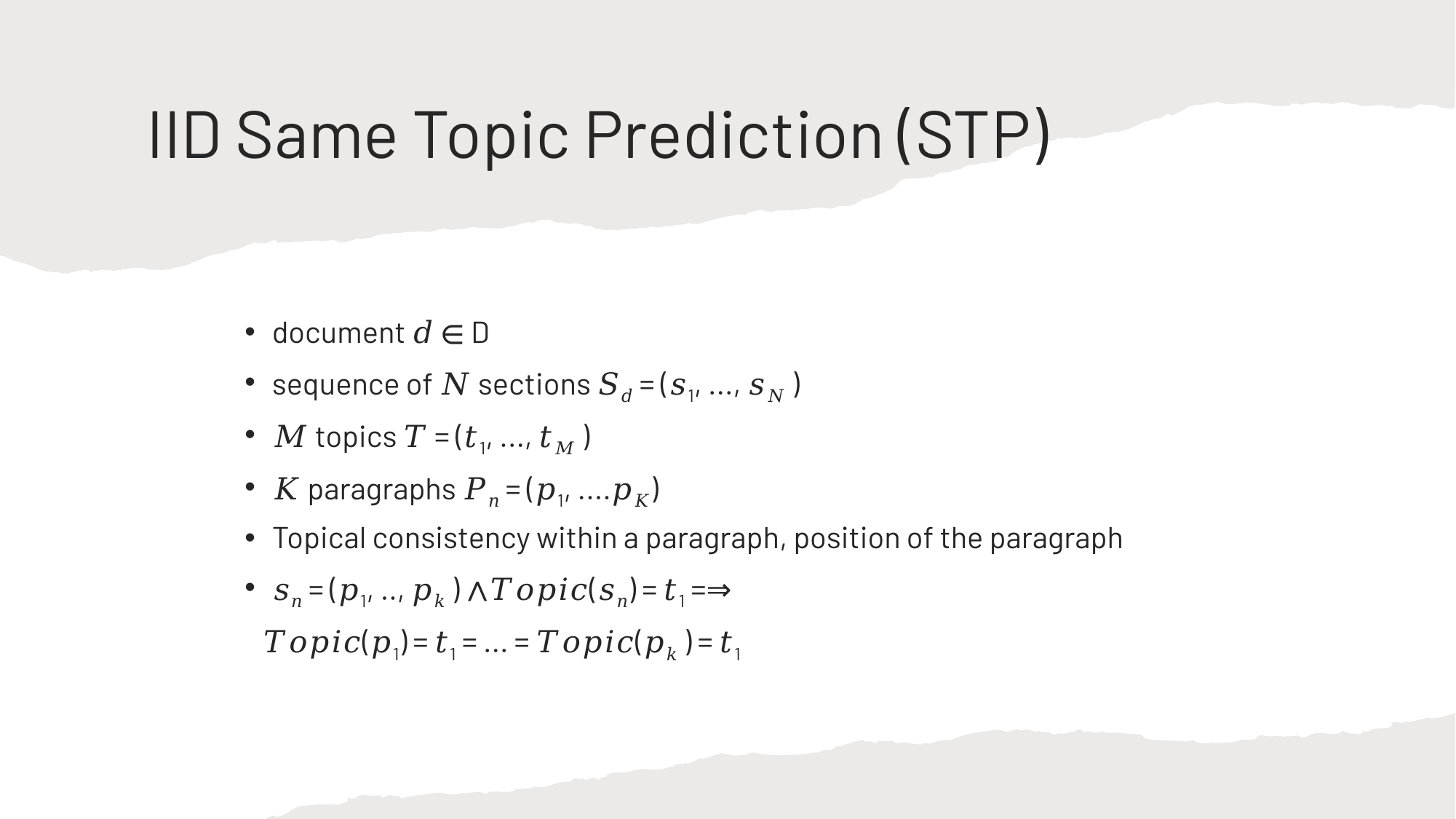

# IID Same Topic Prediction (STP)
document 𝑑 ∈ D
sequence of 𝑁 sections 𝑆𝑑 = (𝑠1, ..., 𝑠𝑁 )
𝑀 topics 𝑇 = (𝑡1, ..., 𝑡𝑀 )
𝐾 paragraphs 𝑃𝑛 = (𝑝1, ....𝑝𝐾)
Topical consistency within a paragraph, position of the paragraph
𝑠𝑛 = (𝑝1, .., 𝑝𝑘 ) ∧𝑇𝑜𝑝𝑖𝑐(𝑠𝑛) = 𝑡1 =⇒
   𝑇𝑜𝑝𝑖𝑐(𝑝1) = 𝑡1 = ... = 𝑇𝑜𝑝𝑖𝑐(𝑝𝑘 ) = 𝑡1